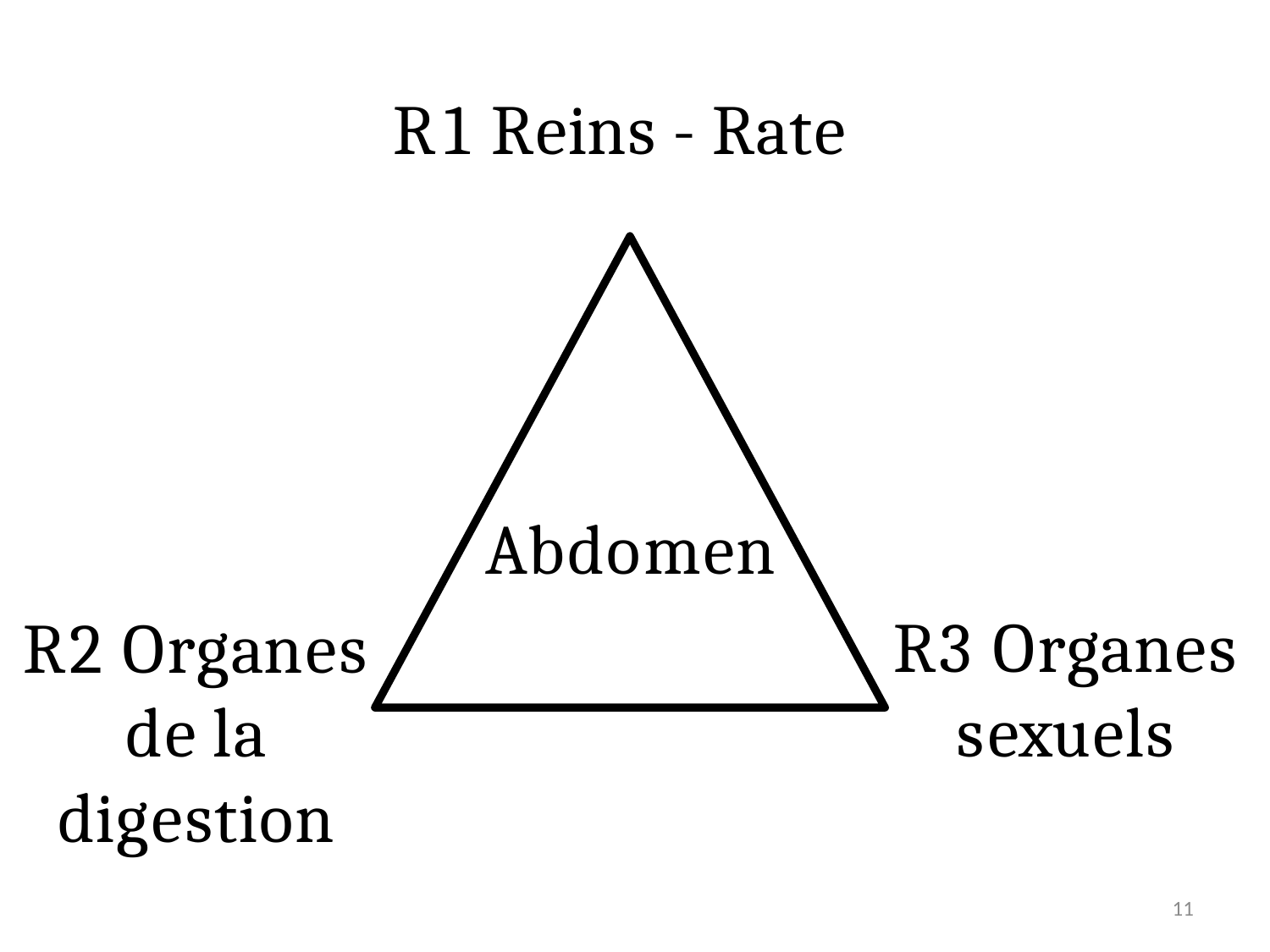

R1 Reins - Rate

Abdomen
R2 Organes de la digestion
R3 Organes sexuels
11